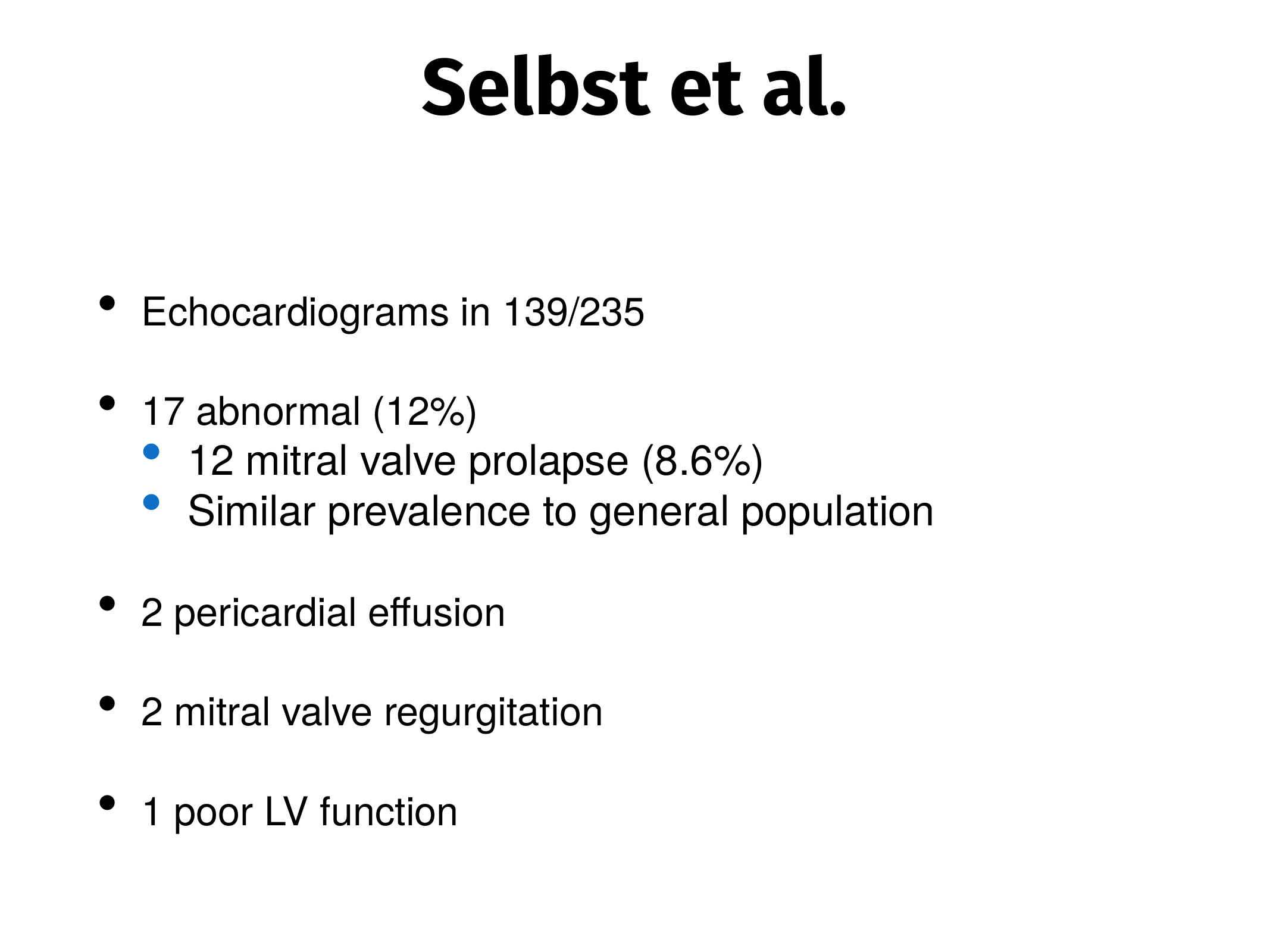

# Selbst et al.
Echocardiograms in 139/235
17 abnormal (12%)
12 mitral valve prolapse (8.6%)
Similar prevalence to general population
2 pericardial effusion
2 mitral valve regurgitation
1 poor LV function